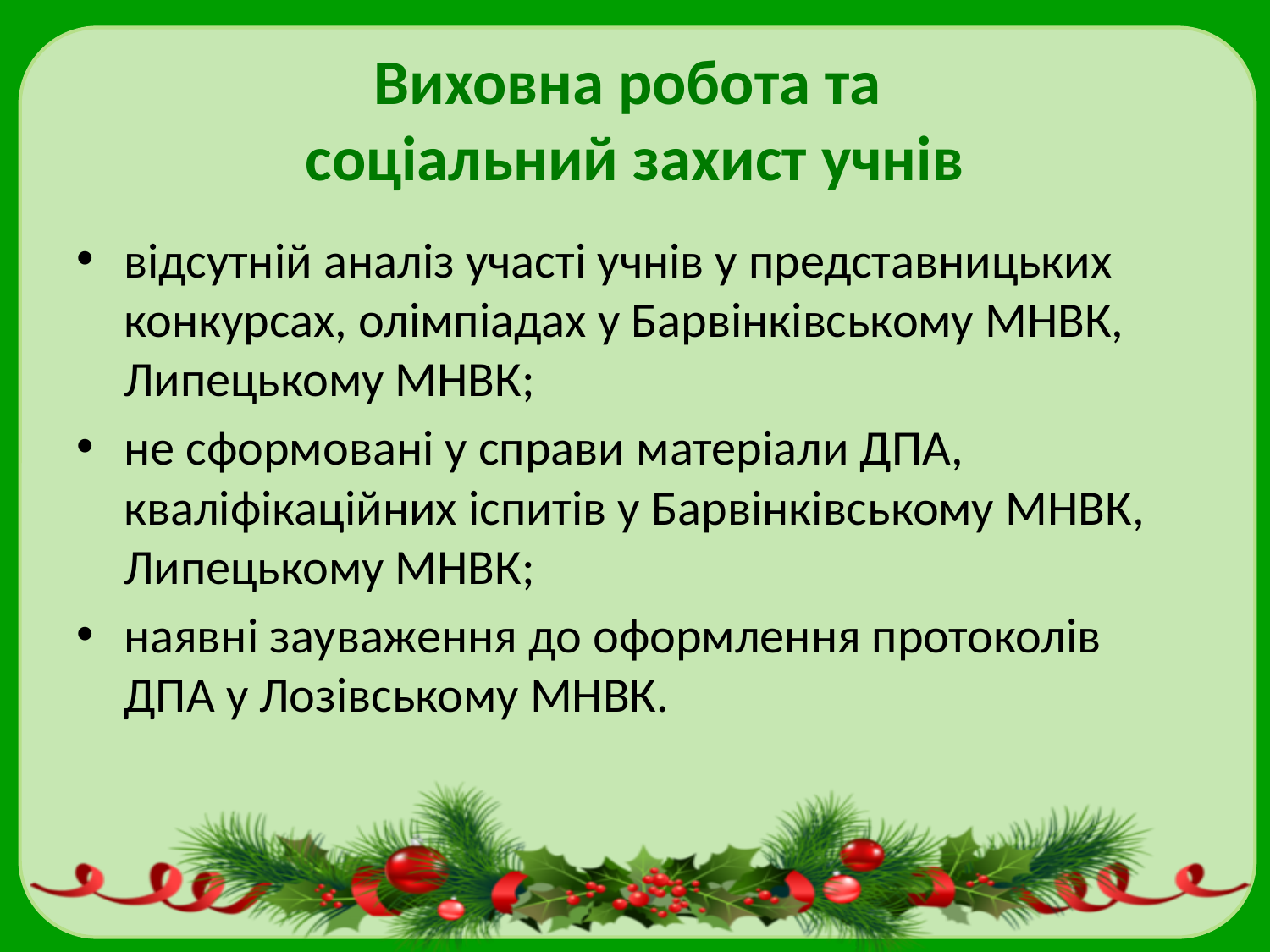

# Виховна робота та соціальний захист учнів
відсутній аналіз участі учнів у представницьких конкурсах, олімпіадах у Барвінківському МНВК, Липецькому МНВК;
не сформовані у справи матеріали ДПА, кваліфікаційних іспитів у Барвінківському МНВК, Липецькому МНВК;
наявні зауваження до оформлення протоколів ДПА у Лозівському МНВК.